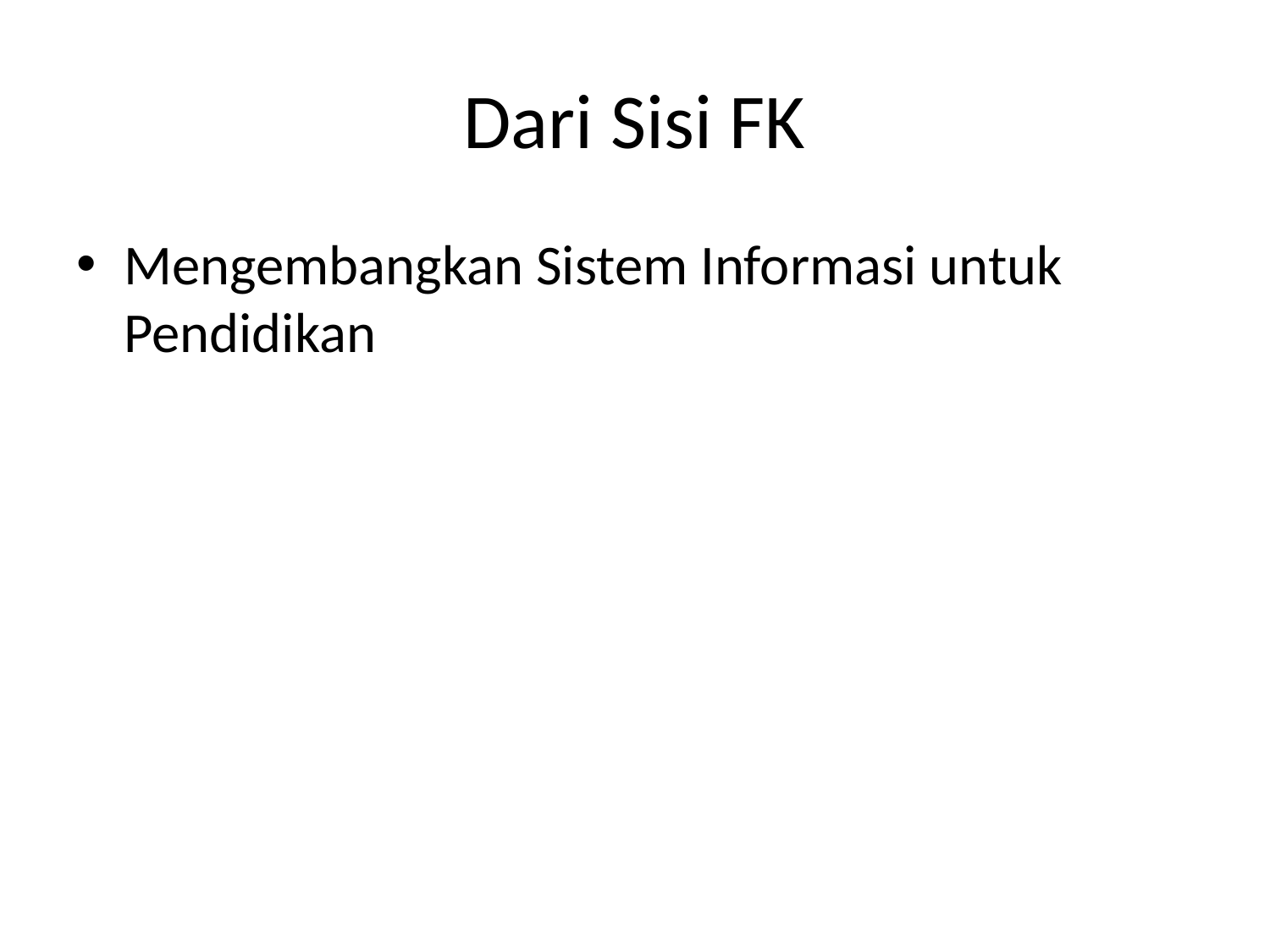

# Dari Sisi FK
Mengembangkan Sistem Informasi untuk Pendidikan